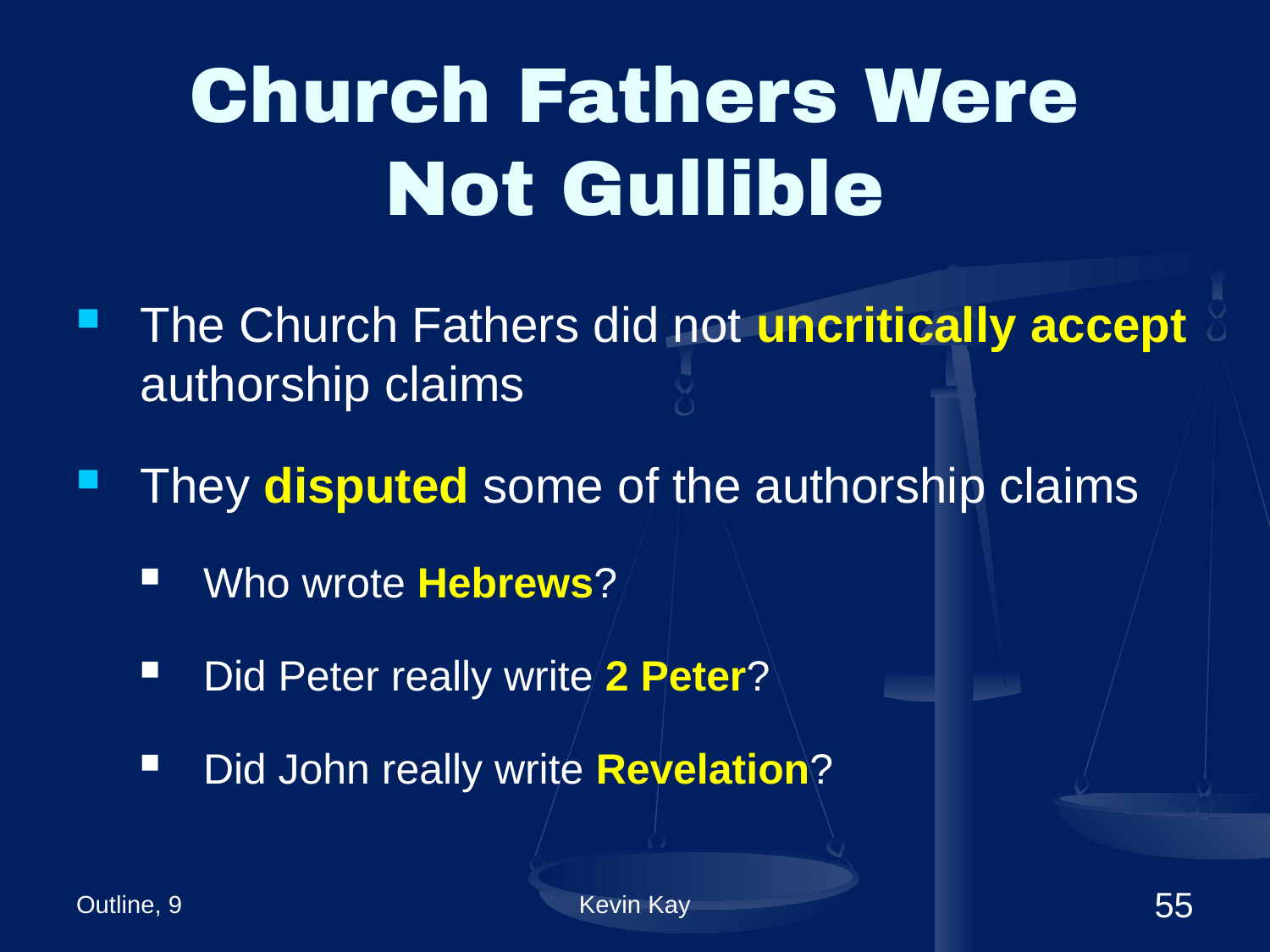

# Church Fathers Were Not Gullible
The Church Fathers did not uncritically accept authorship claims
They disputed some of the authorship claims
Who wrote Hebrews?
Did Peter really write 2 Peter?
Did John really write Revelation?
Outline, 9
Kevin Kay
55